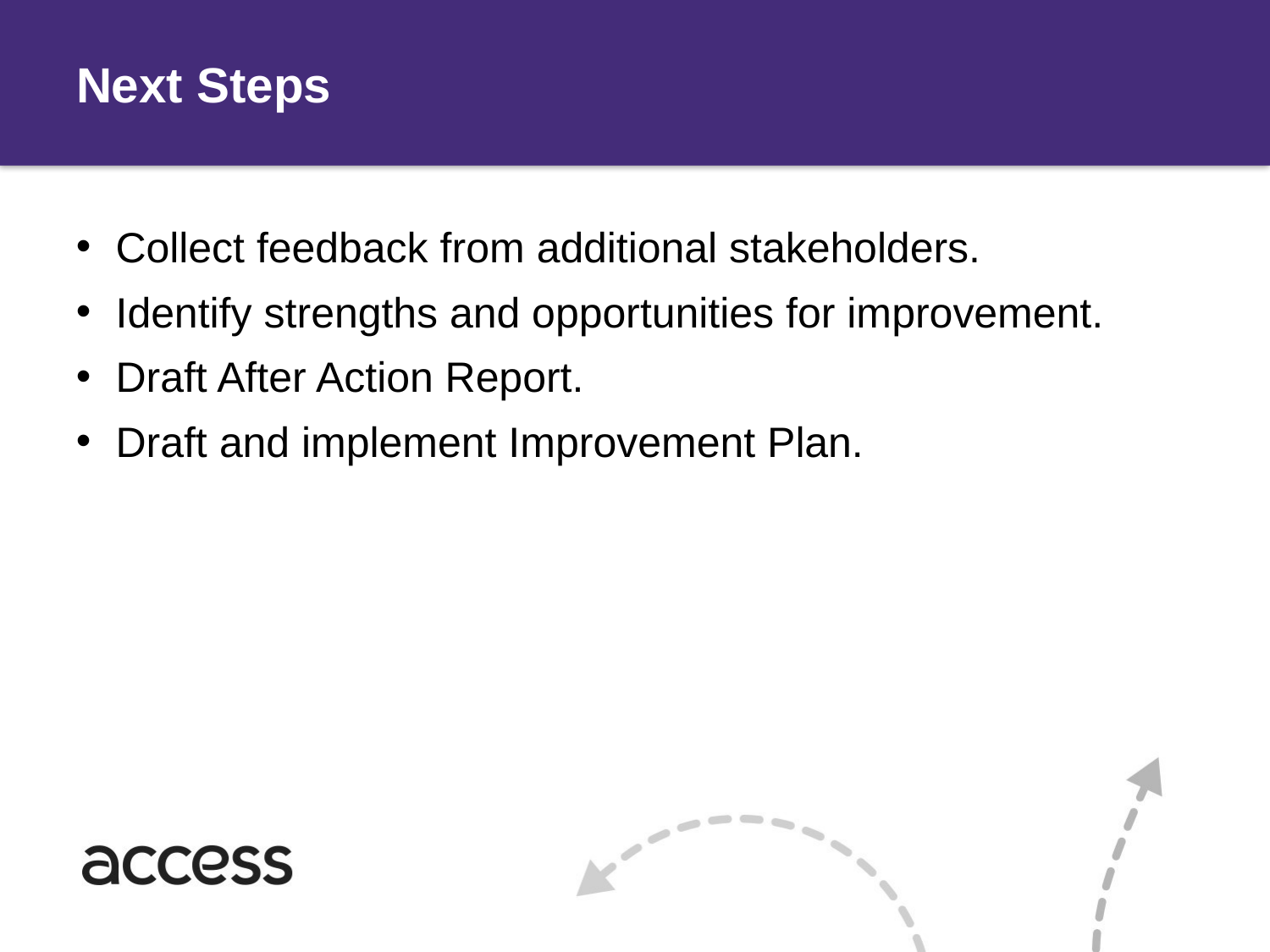

# Next Steps
Collect feedback from additional stakeholders.
Identify strengths and opportunities for improvement.
Draft After Action Report.
Draft and implement Improvement Plan.